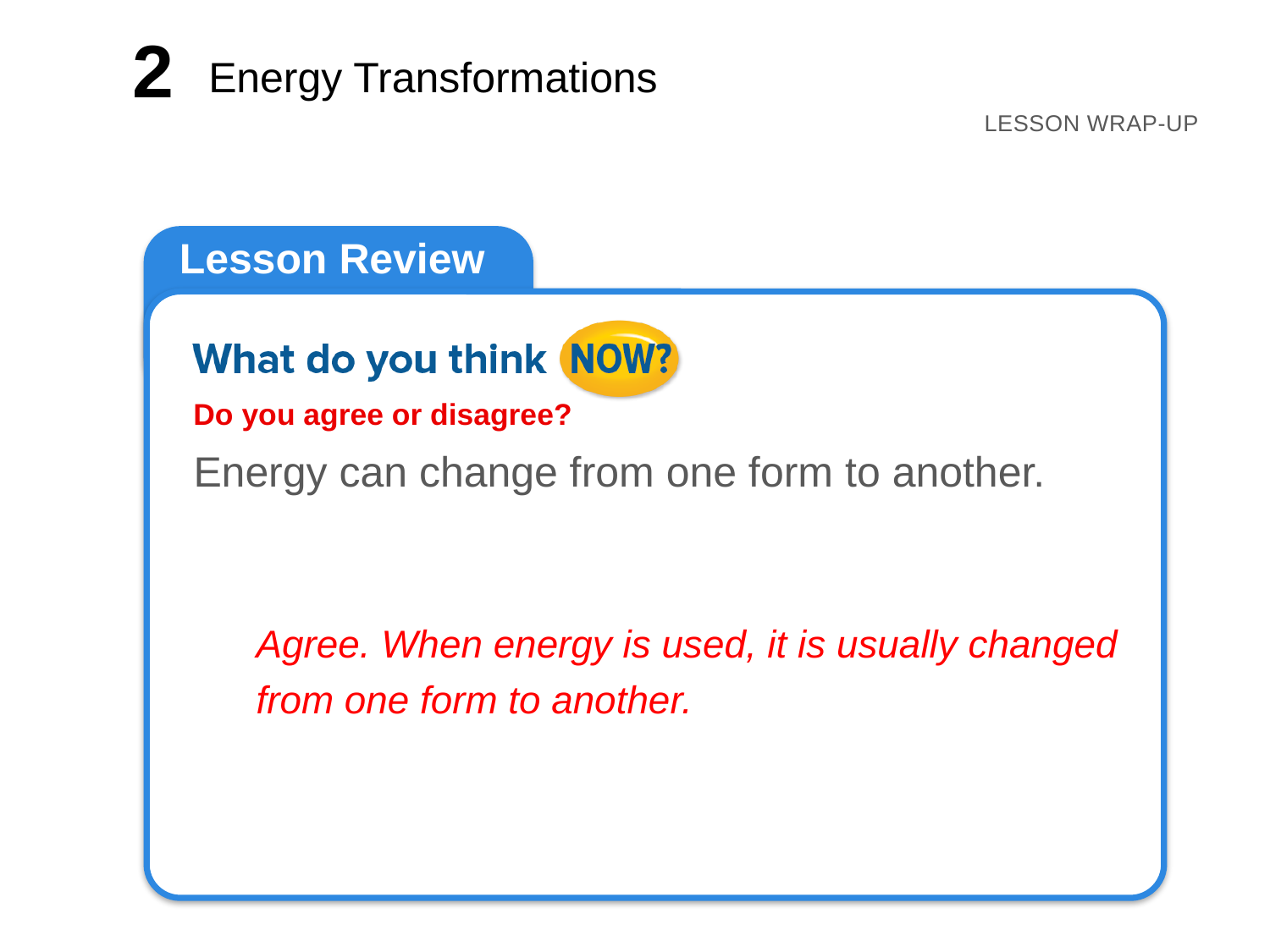

2
Energy Transformations
Energy can change from one form to another.
Agree. When energy is used, it is usually changed from one form to another.